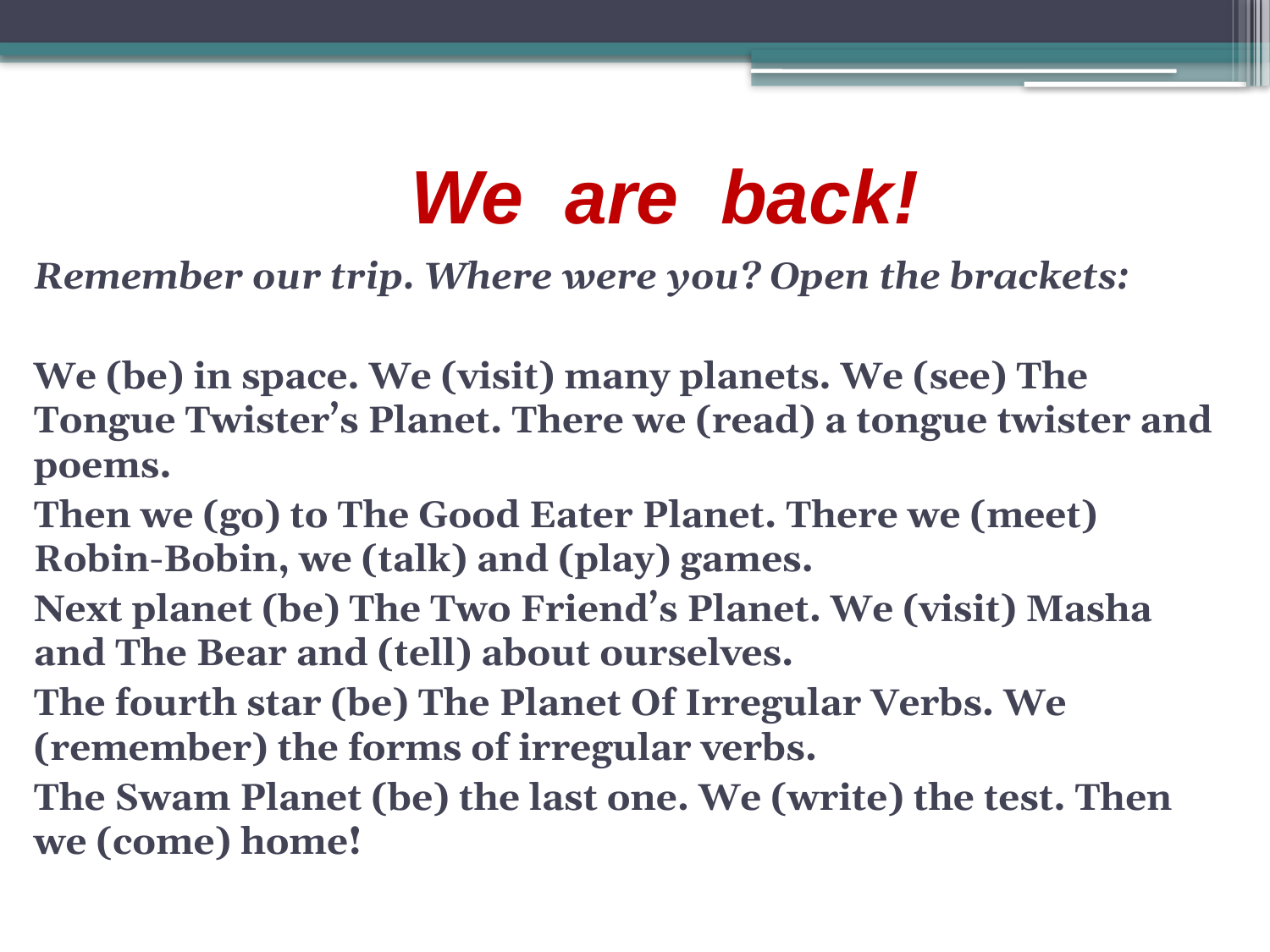

# We  are  back!
Remember our trip. Where were you? Open the brackets:

We (be) in space. We (visit) many planets. We (see) The Tongue Twister’s Planet. There we (read) a tongue twister and poems.
Then we (go) to The Good Eater Planet. There we (meet) Robin-Bobin, we (talk) and (play) games.
Next planet (be) The Two Friend’s Planet. We (visit) Masha and The Bear and (tell) about ourselves.
The fourth star (be) The Planet Of Irregular Verbs. We (remember) the forms of irregular verbs.
The Swam Planet (be) the last one. We (write) the test. Then we (come) home!